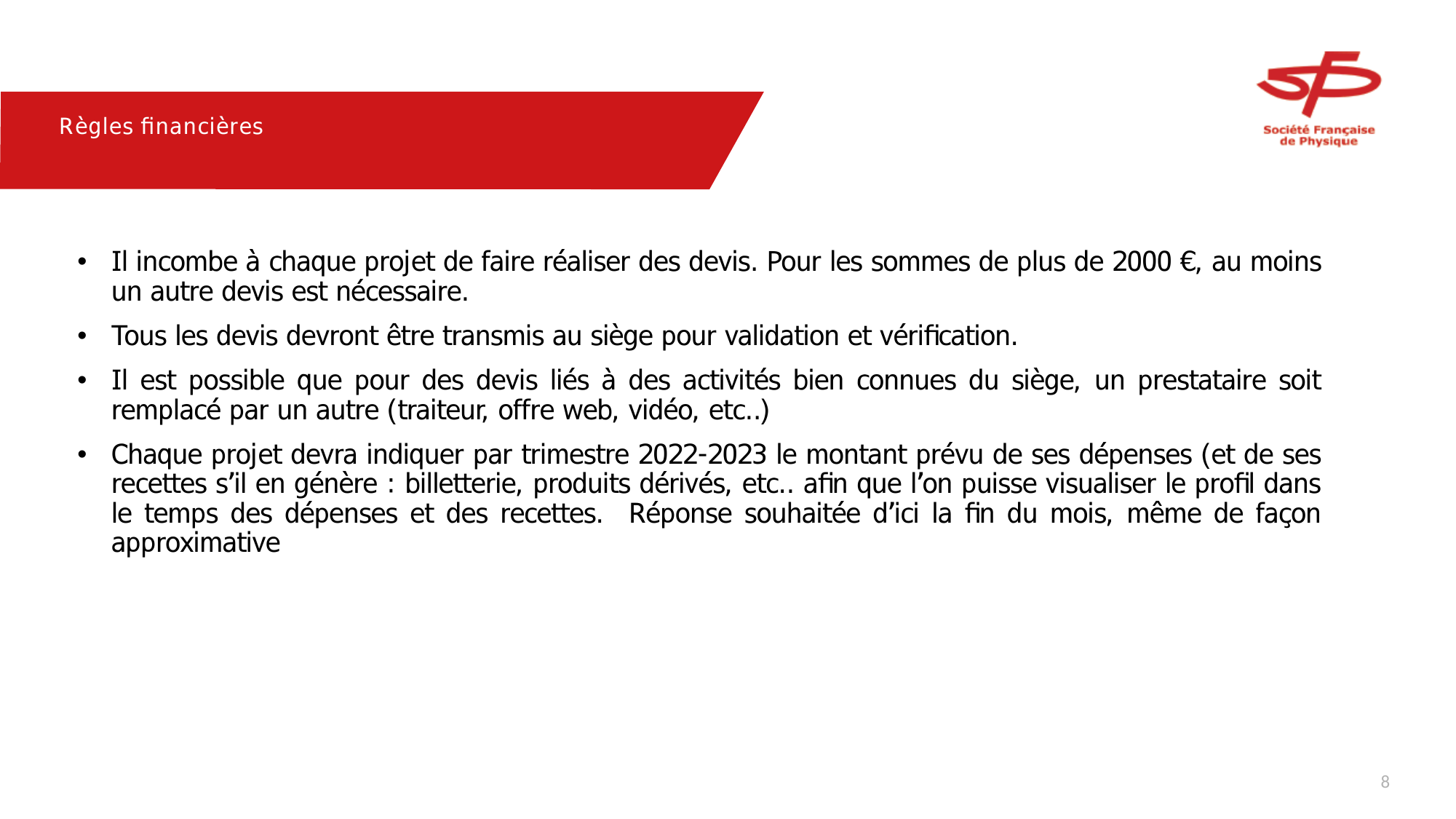

# Règles financières
Il incombe à chaque projet de faire réaliser des devis. Pour les sommes de plus de 2000 €, au moins un autre devis est nécessaire.
Tous les devis devront être transmis au siège pour validation et vérification.
Il est possible que pour des devis liés à des activités bien connues du siège, un prestataire soit remplacé par un autre (traiteur, offre web, vidéo, etc..)
Chaque projet devra indiquer par trimestre 2022-2023 le montant prévu de ses dépenses (et de ses recettes s’il en génère : billetterie, produits dérivés, etc.. afin que l’on puisse visualiser le profil dans le temps des dépenses et des recettes.  Réponse souhaitée d’ici la fin du mois, même de façon approximative
8